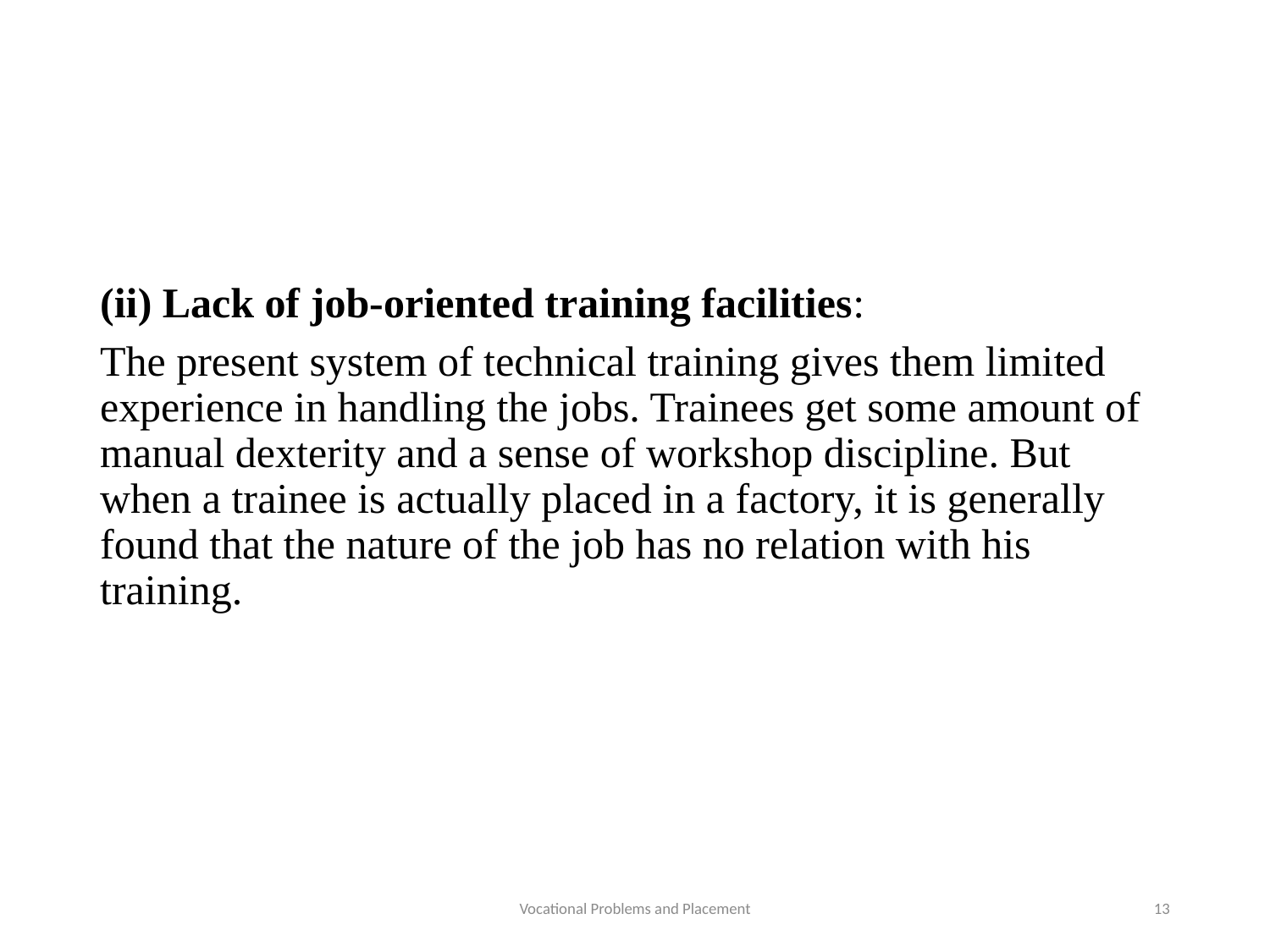

(ii) Lack of job-oriented training facilities:
The present system of technical training gives them limited experience in handling the jobs. Trainees get some amount of manual dexterity and a sense of workshop discipline. But when a trainee is actually placed in a factory, it is generally found that the nature of the job has no relation with his training.

Vocational Problems and Placement
13